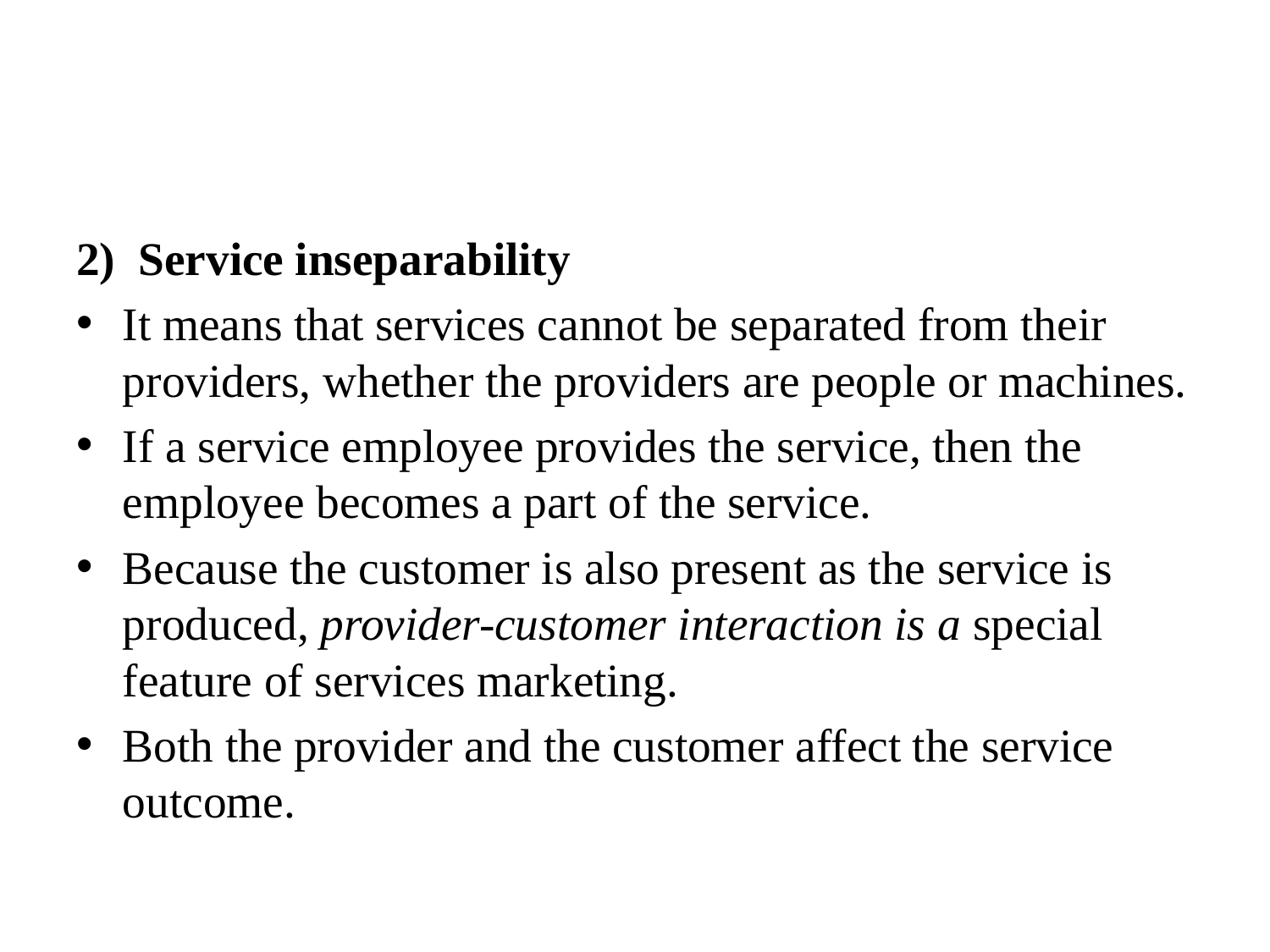

#
2)  Service inseparability
It means that services cannot be separated from their providers, whether the providers are people or machines.
If a service employee provides the service, then the employee becomes a part of the service.
Because the customer is also present as the service is produced, provider-customer interaction is a special feature of services marketing.
Both the provider and the customer affect the service outcome.